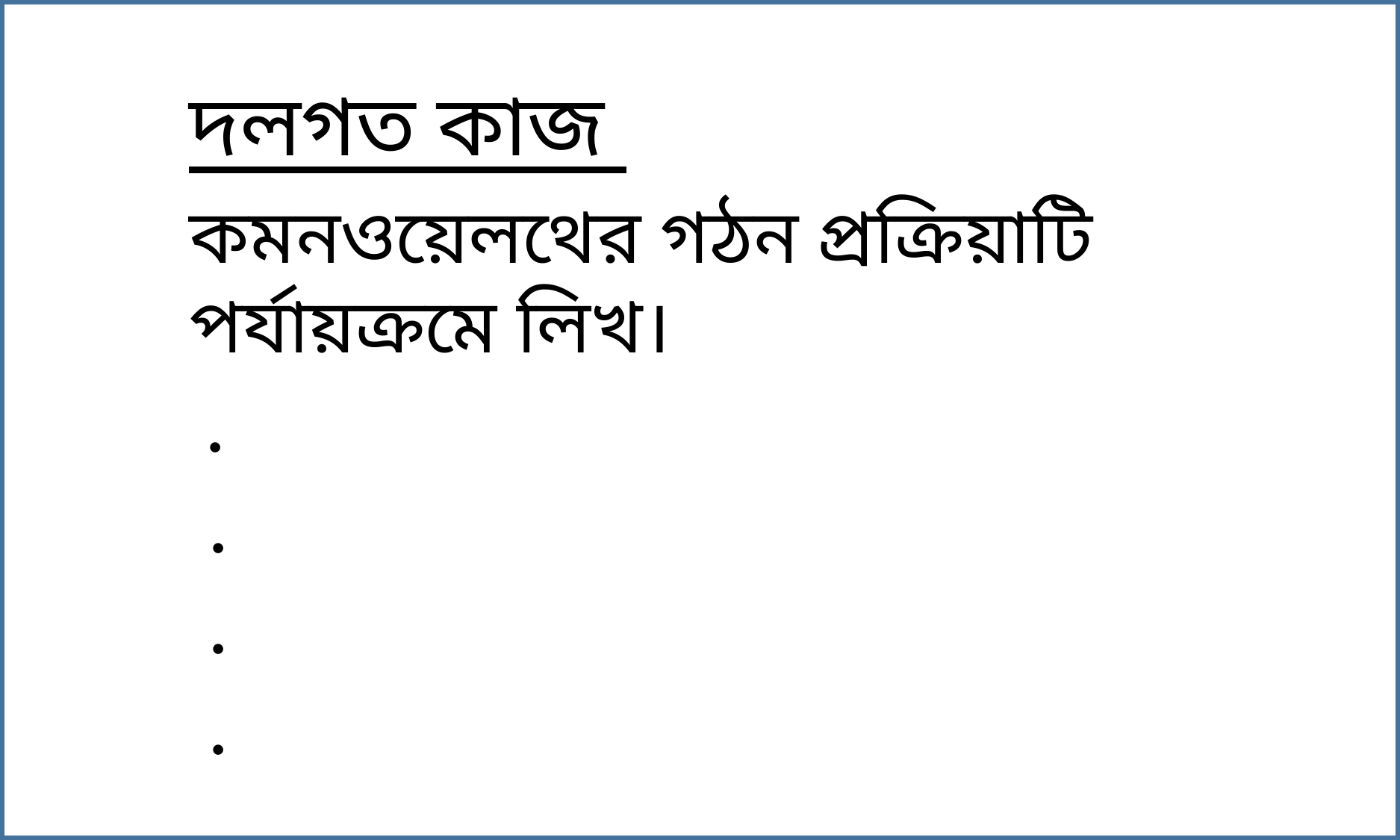

দলগত কাজ
কমনওয়েলথের গঠন প্রক্রিয়াটি পর্যায়ক্রমে লিখ।
 .
 .
 .
 .
 .